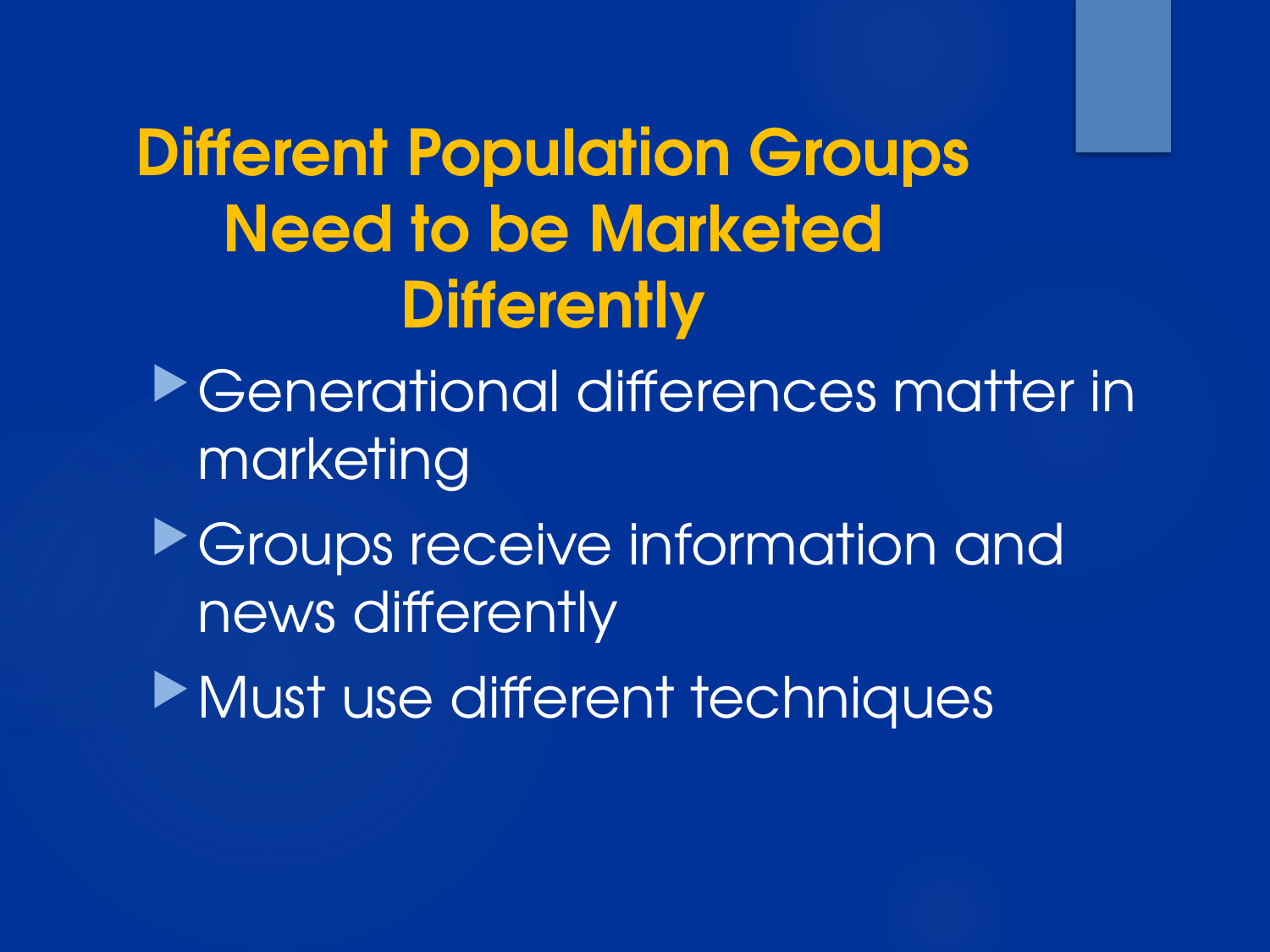

# Different Population Groups Need to be Marketed Differently
Generational differences matter in marketing
Groups receive information and news differently
Must use different techniques